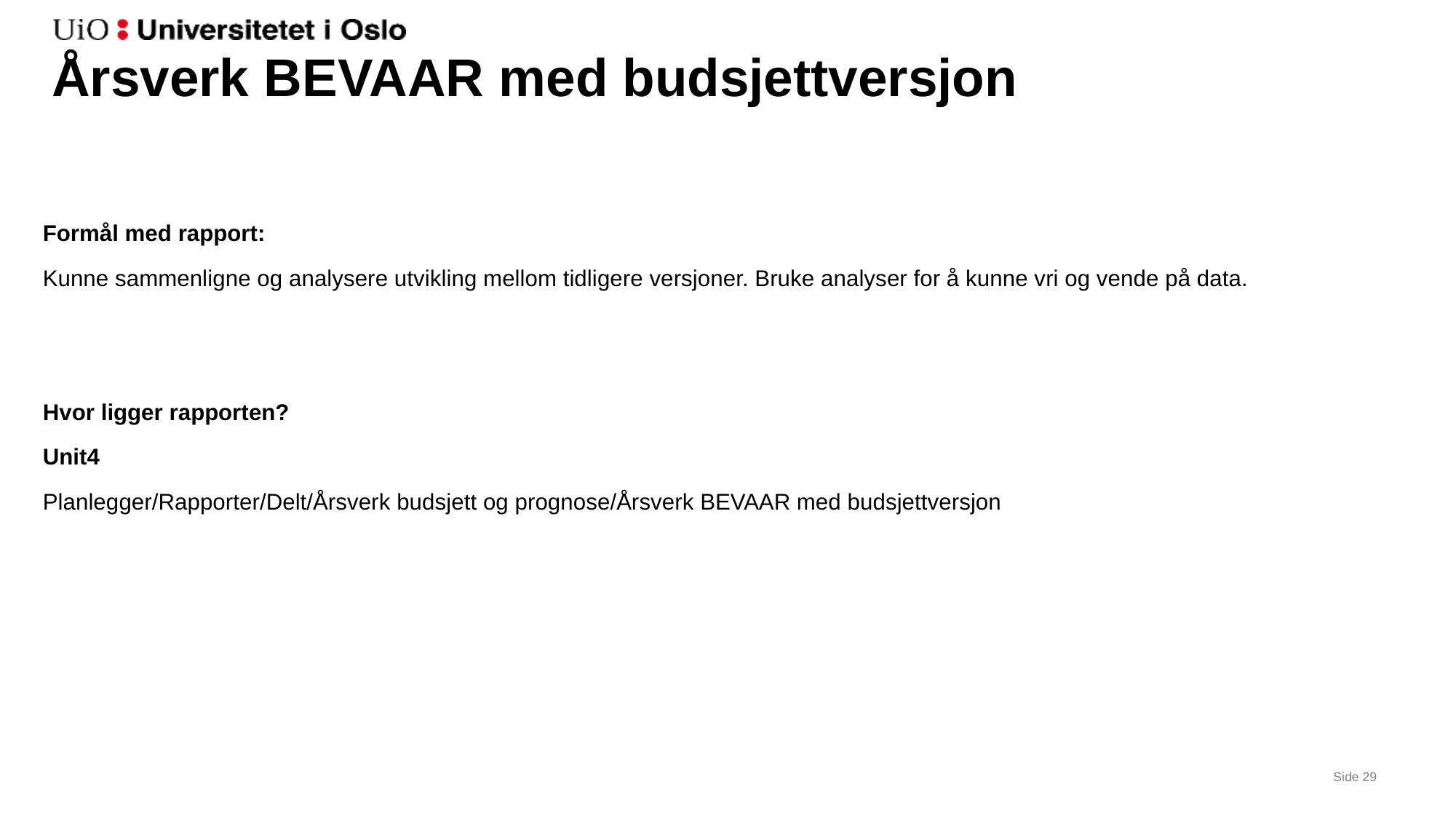

# Årsverk BEVAAR med budsjettversjon

Formål med rapport:
Kunne sammenligne og analysere utvikling mellom tidligere versjoner. Bruke analyser for å kunne vri og vende på data.

Hvor ligger rapporten?
Unit4
Planlegger/Rapporter/Delt/Årsverk budsjett og prognose/Årsverk BEVAAR med budsjettversjon

Side 29